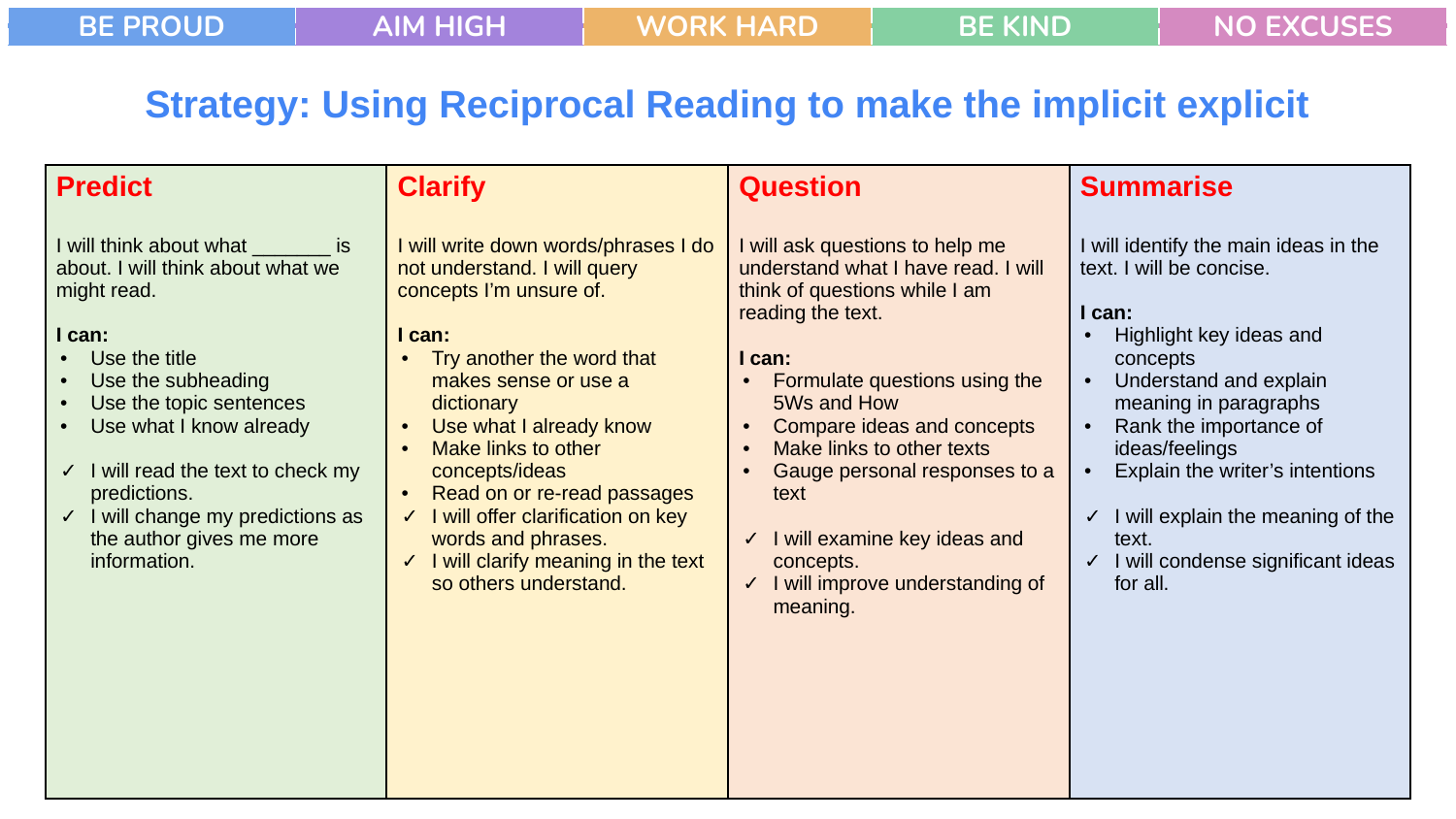

| BE PROUD | AIM HIGH | WORK HARD | BE KIND | NO EXCUSES |
| --- | --- | --- | --- | --- |
Strategy: Using Reciprocal Reading to make the implicit explicit
| Predict I will think about what \_\_\_\_\_\_\_ is about. I will think about what we might read. I can: Use the title Use the subheading Use the topic sentences Use what I know already I will read the text to check my predictions. I will change my predictions as the author gives me more information. | Clarify I will write down words/phrases I do not understand. I will query concepts I’m unsure of. I can: Try another the word that makes sense or use a dictionary Use what I already know Make links to other concepts/ideas Read on or re-read passages I will offer clarification on key words and phrases. I will clarify meaning in the text so others understand. | Question I will ask questions to help me understand what I have read. I will think of questions while I am reading the text. I can: Formulate questions using the 5Ws and How Compare ideas and concepts Make links to other texts Gauge personal responses to a text I will examine key ideas and concepts. I will improve understanding of meaning. | Summarise I will identify the main ideas in the text. I will be concise. I can: Highlight key ideas and concepts Understand and explain meaning in paragraphs Rank the importance of ideas/feelings Explain the writer’s intentions I will explain the meaning of the text. I will condense significant ideas for all. |
| --- | --- | --- | --- |